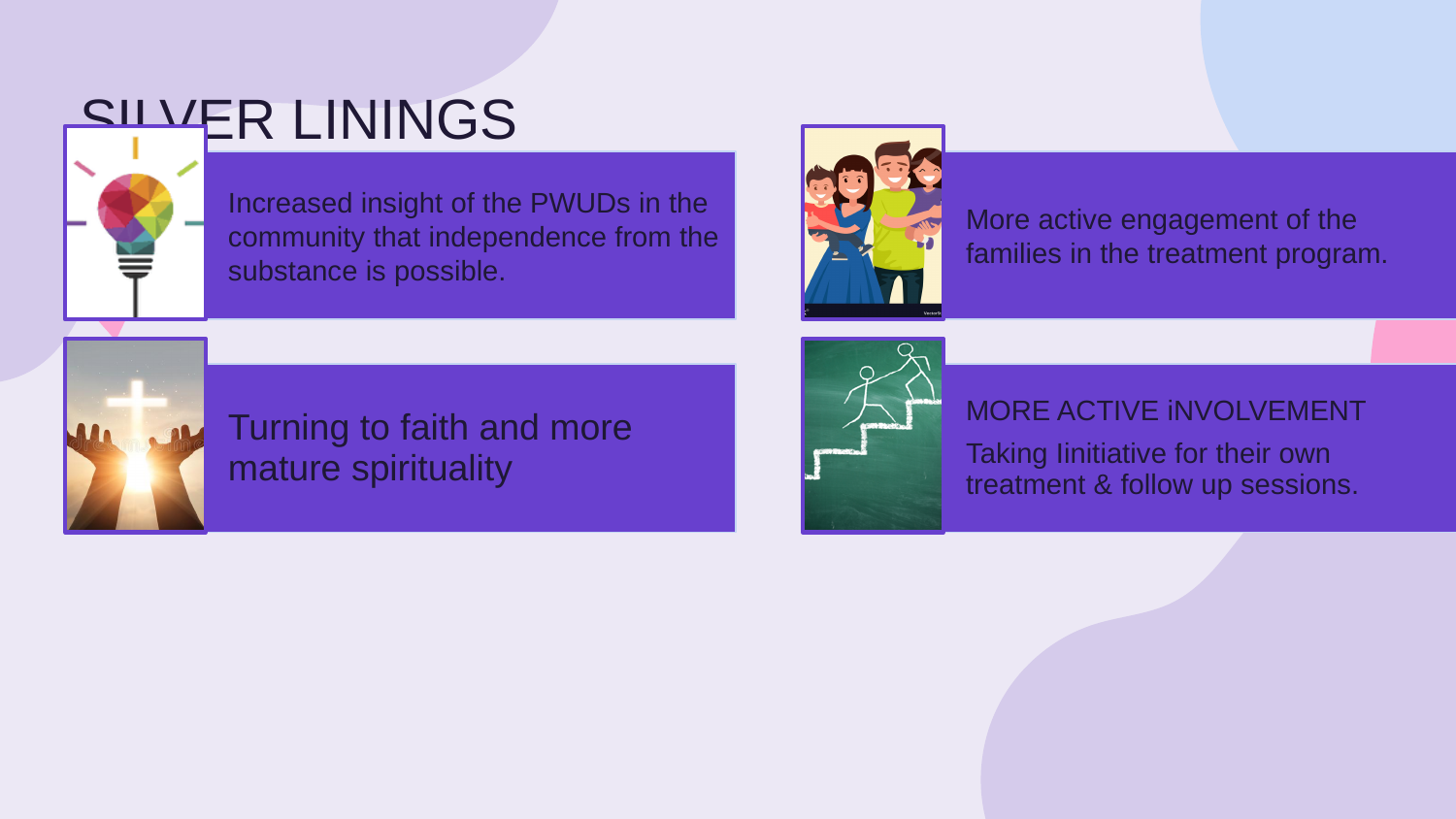

# SILVER LININGS
Increased insight of the PWUDs in the community that independence from the substance is possible.
More active engagement of the families in the treatment program.
Turning to faith and more mature spirituality
MORE ACTIVE iNVOLVEMENT
Taking Iinitiative for their own treatment & follow up sessions.